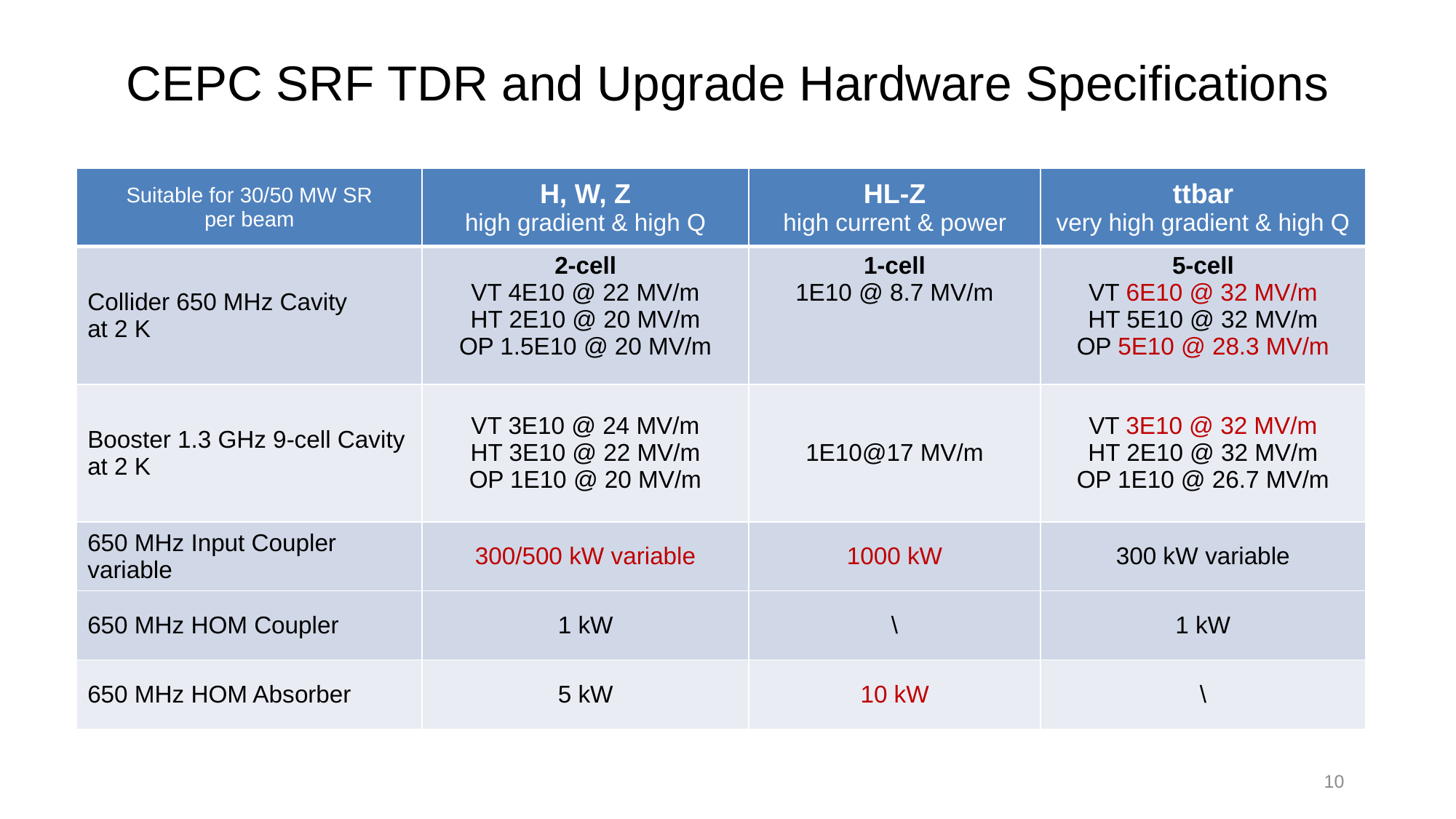

# CEPC SRF TDR and Upgrade Hardware Specifications
| Suitable for 30/50 MW SR per beam | H, W, Z high gradient & high Q | HL-Z high current & power | ttbar very high gradient & high Q |
| --- | --- | --- | --- |
| Collider 650 MHz Cavity at 2 K | 2-cell VT 4E10 @ 22 MV/m HT 2E10 @ 20 MV/m OP 1.5E10 @ 20 MV/m | 1-cell 1E10 @ 8.7 MV/m | 5-cell VT 6E10 @ 32 MV/m HT 5E10 @ 32 MV/m OP 5E10 @ 28.3 MV/m |
| Booster 1.3 GHz 9-cell Cavity at 2 K | VT 3E10 @ 24 MV/m HT 3E10 @ 22 MV/m OP 1E10 @ 20 MV/m | 1E10@17 MV/m | VT 3E10 @ 32 MV/m HT 2E10 @ 32 MV/m OP 1E10 @ 26.7 MV/m |
| 650 MHz Input Coupler variable | 300/500 kW variable | 1000 kW | 300 kW variable |
| 650 MHz HOM Coupler | 1 kW | \ | 1 kW |
| 650 MHz HOM Absorber | 5 kW | 10 kW | \ |
10